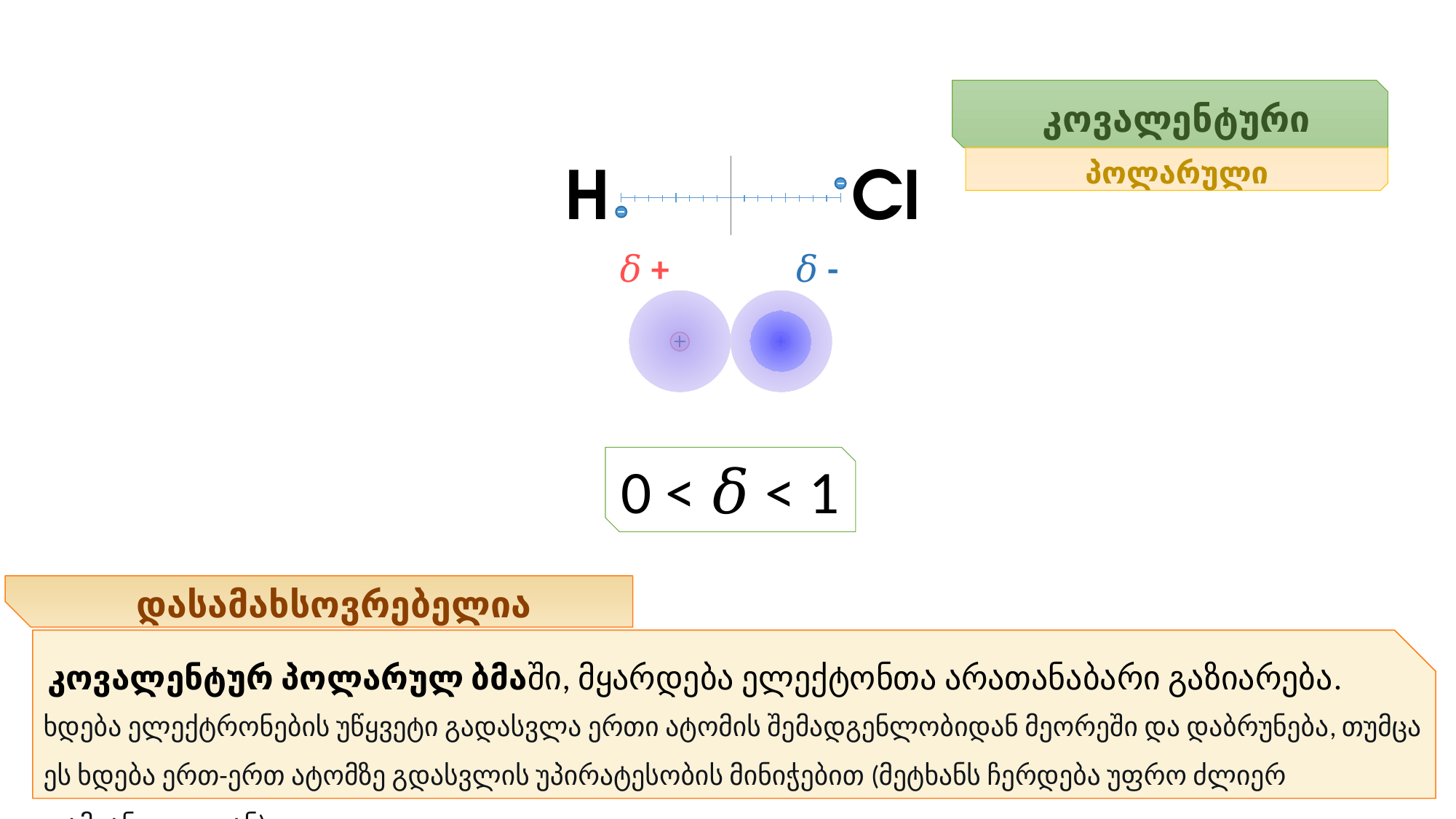

კოვალენტური
H
Cl

პოლარული

𝛿 +
𝛿 -

0 < 𝛿 < 1

დასამახსოვრებელია

კოვალენტურ პოლარულ ბმაში, მყარდება ელექტონთა არათანაბარი გაზიარება.
ხდება ელექტრონების უწყვეტი გადასვლა ერთი ატომის შემადგენლობიდან მეორეში და დაბრუნება, თუმცა ეს ხდება ერთ-ერთ ატომზე გდასვლის უპირატესობის მინიჭებით (მეტხანს ჩერდება უფრო ძლიერ დამჟანგველთან).